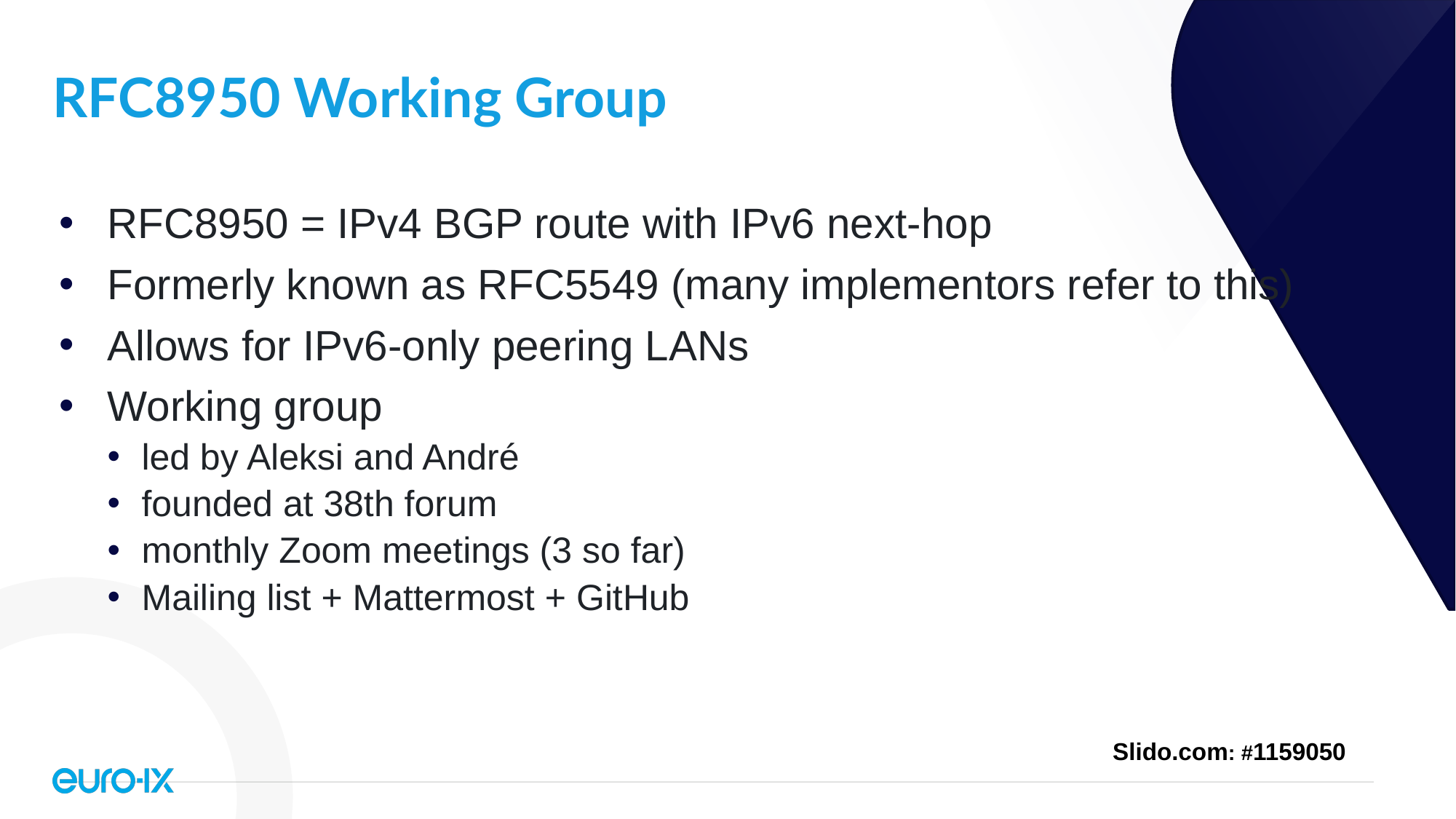

# RFC8950 Working Group
RFC8950 = IPv4 BGP route with IPv6 next-hop
Formerly known as RFC5549 (many implementors refer to this)
Allows for IPv6-only peering LANs
Working group
led by Aleksi and André
founded at 38th forum
monthly Zoom meetings (3 so far)
Mailing list + Mattermost + GitHub
Slido.com: #1159050